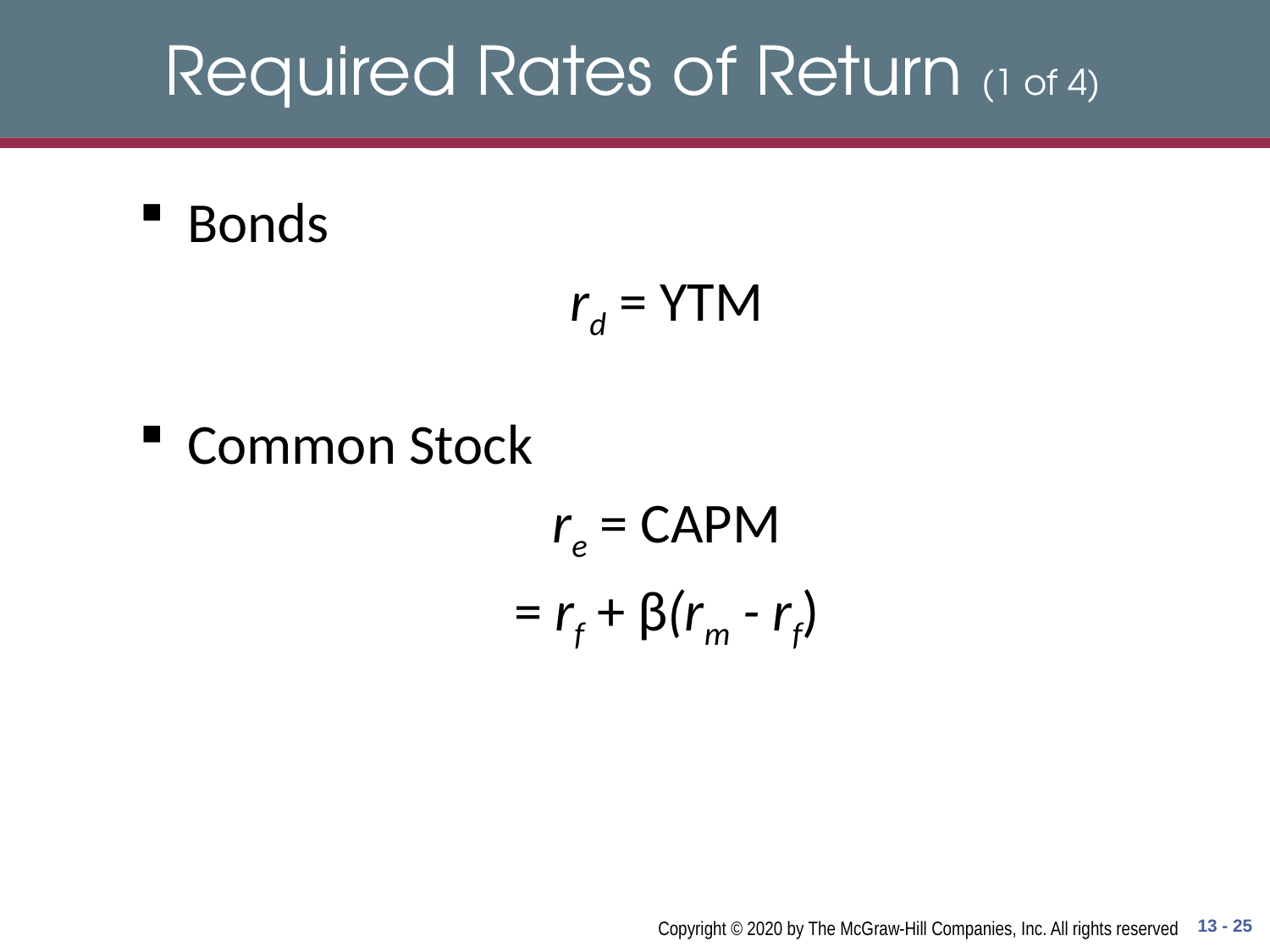

# Required Rates of Return (1 of 4)
Bonds
rd = YTM

Common Stock
re = CAPM
= rf + β(rm - rf)